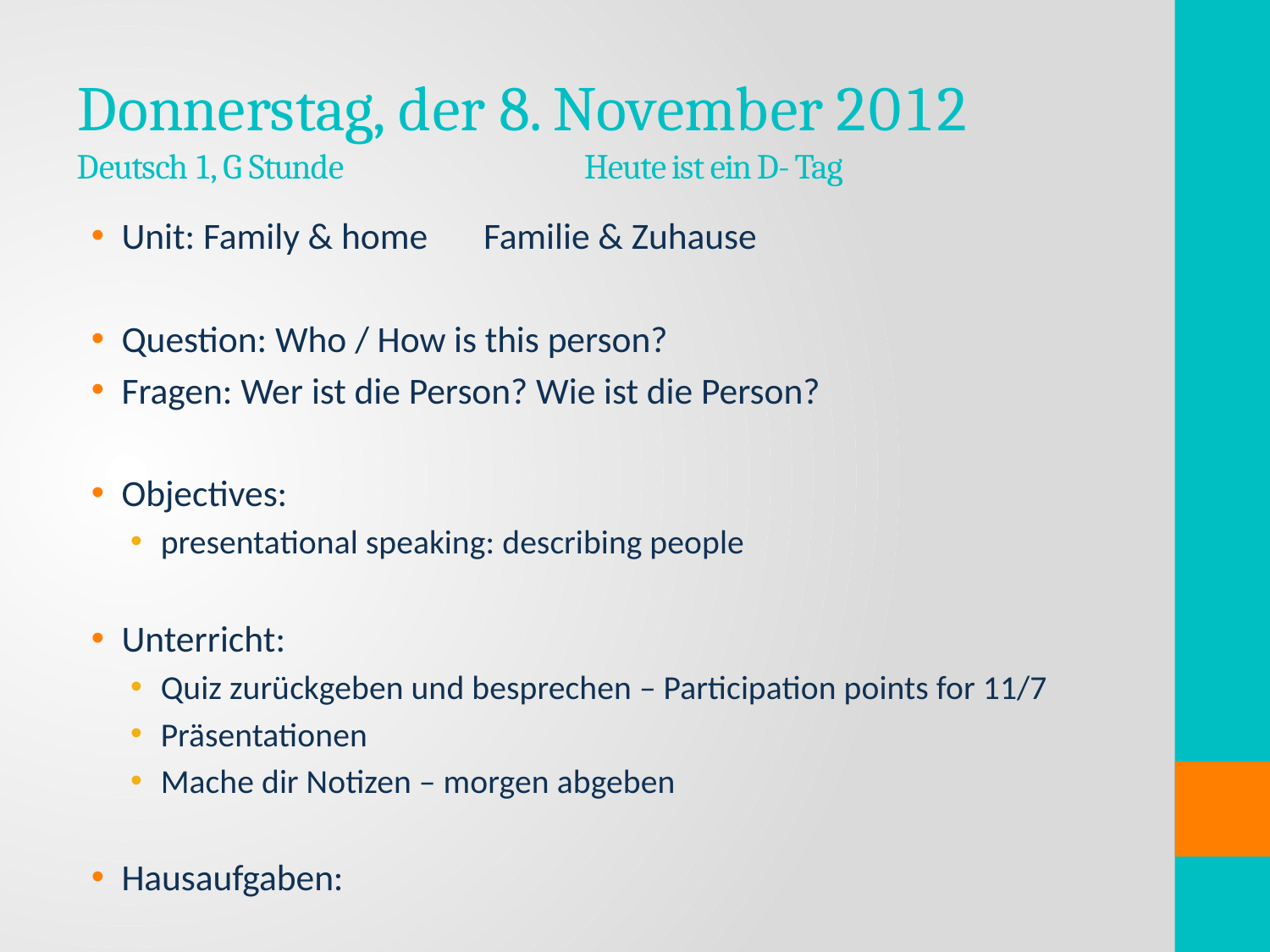

# Donnerstag, der 8. November 2012 Deutsch 1, G Stunde 		Heute ist ein D- Tag
Unit: Family & home   	Familie & Zuhause

Question: Who / How is this person?
Fragen: Wer ist die Person? Wie ist die Person?

Objectives:
presentational speaking: describing people

Unterricht:
Quiz zurückgeben und besprechen – Participation points for 11/7
Präsentationen
Mache dir Notizen – morgen abgeben

Hausaufgaben: